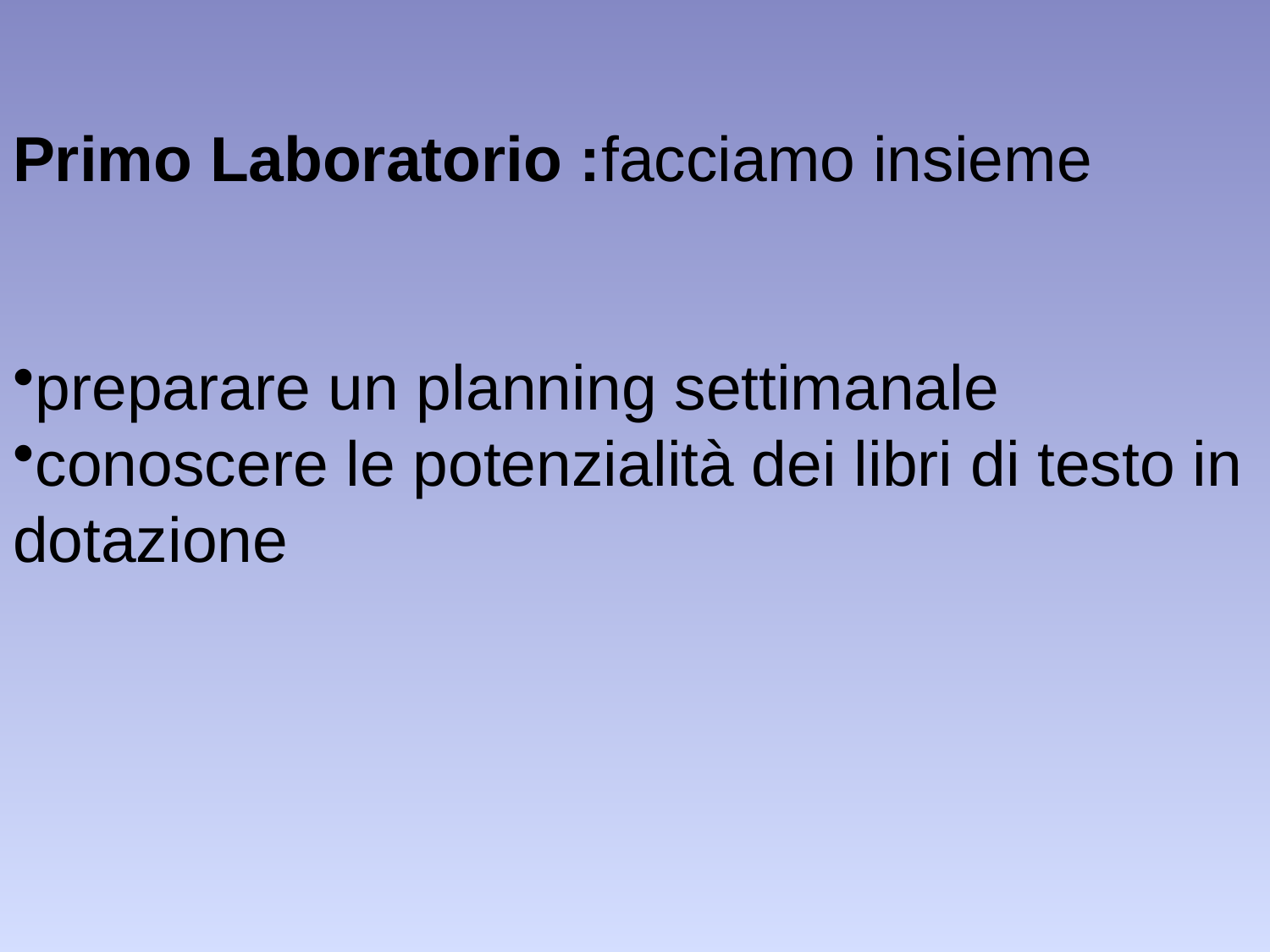

Primo Laboratorio :facciamo insieme

preparare un planning settimanale
conoscere le potenzialità dei libri di testo in dotazione